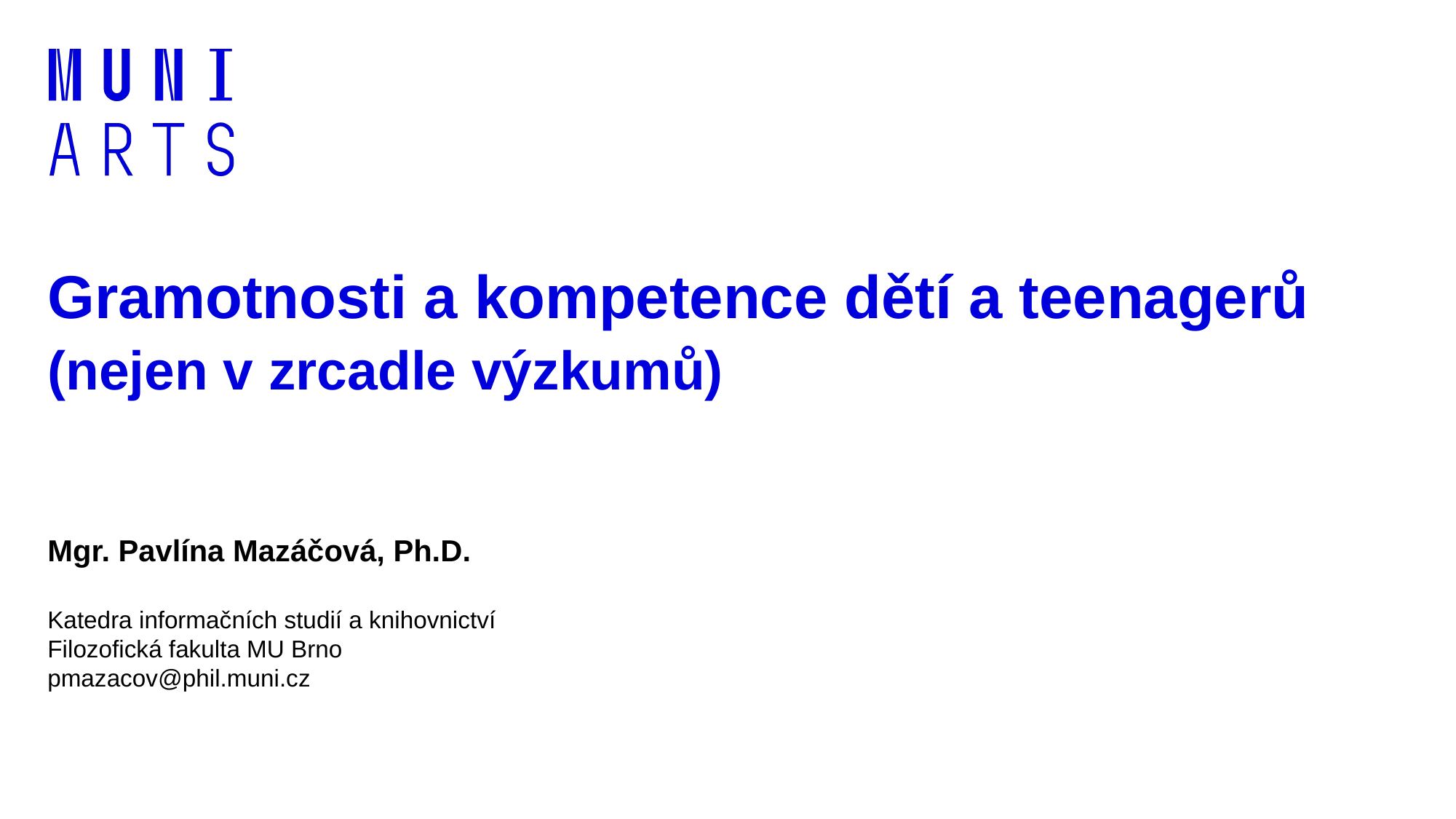

# Gramotnosti a kompetence dětí a teenagerů (nejen v zrcadle výzkumů)
Mgr. Pavlína Mazáčová, Ph.D.

Katedra informačních studií a knihovnictví
Filozofická fakulta MU Brno
pmazacov@phil.muni.cz